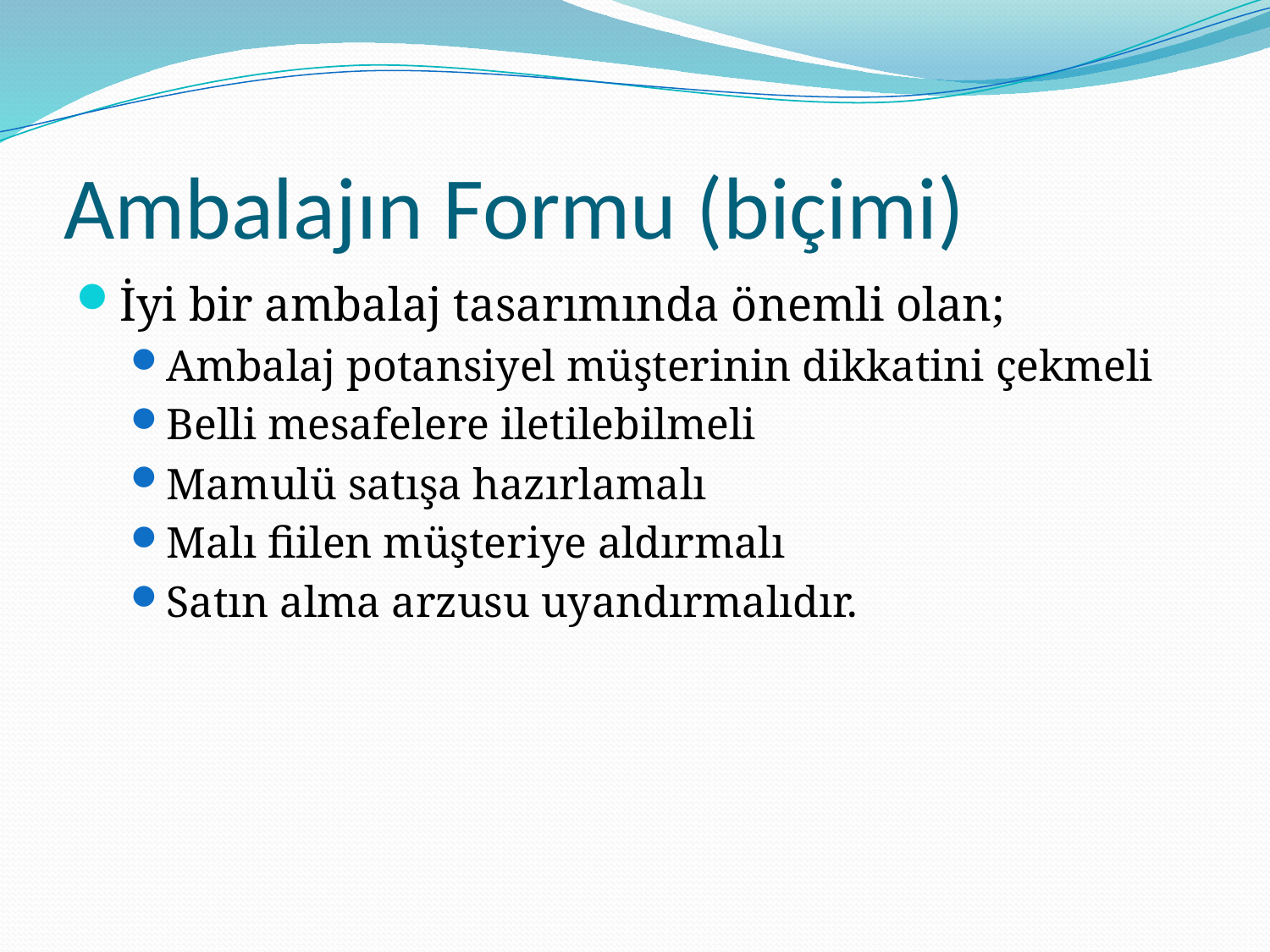

# Ambalajın Formu (biçimi)
İyi bir ambalaj tasarımında önemli olan;
Ambalaj potansiyel müşterinin dikkatini çekmeli
Belli mesafelere iletilebilmeli
Mamulü satışa hazırlamalı
Malı fiilen müşteriye aldırmalı
Satın alma arzusu uyandırmalıdır.